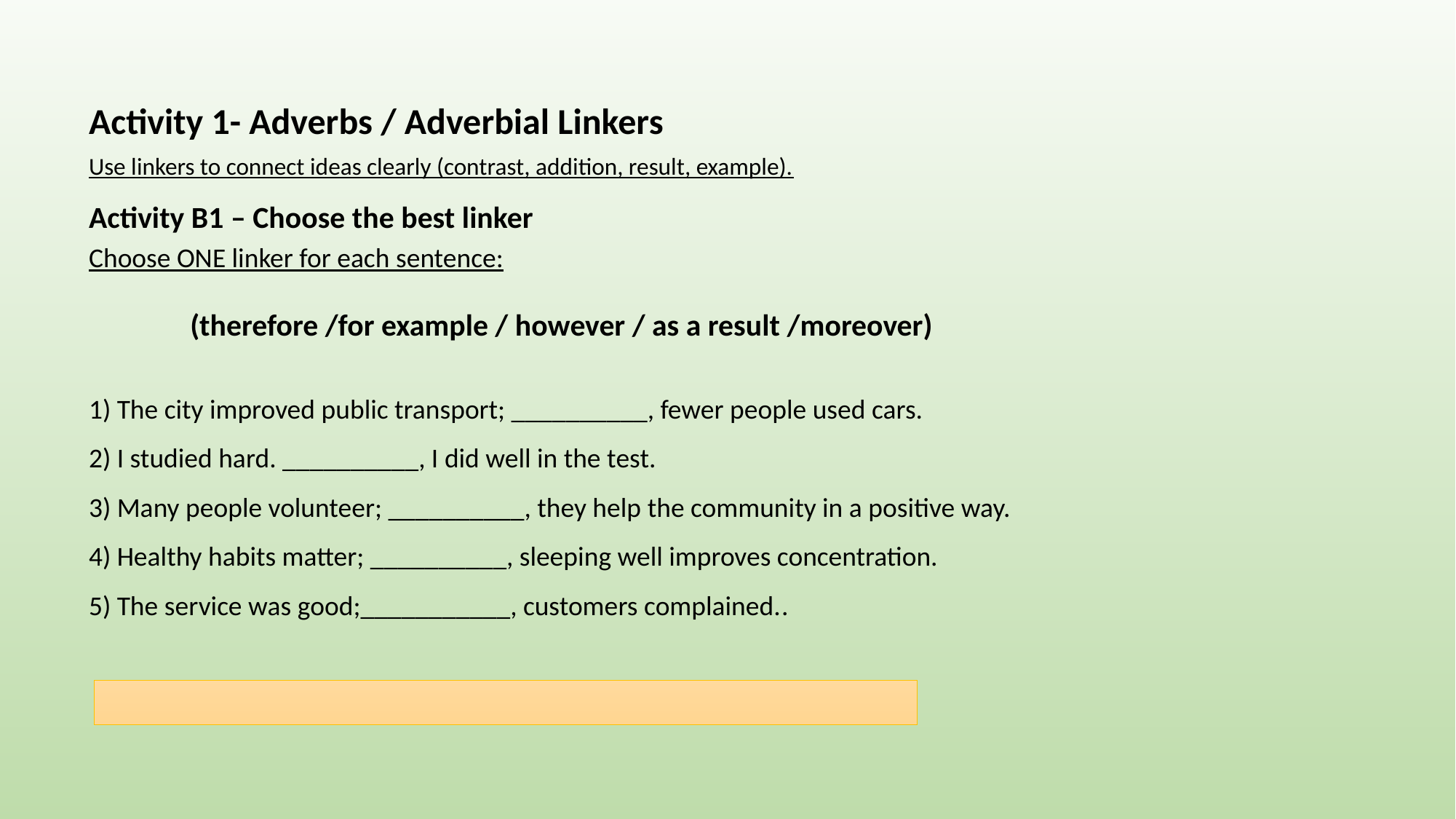

Activity 1- Adverbs / Adverbial Linkers
Use linkers to connect ideas clearly (contrast, addition, result, example).
Activity B1 – Choose the best linker
Choose ONE linker for each sentence:

                (therefore /for example / however / as a result /moreover)

1) The city improved public transport; __________, fewer people used cars.
2) I studied hard. __________, I did well in the test.
3) Many people volunteer; __________, they help the community in a positive way.
4) Healthy habits matter; __________, sleeping well improves concentration.
5) The service was good;___________, customers complained..

1. as a result, 2. therefore, 3. moreover, 4. for example, 5. however